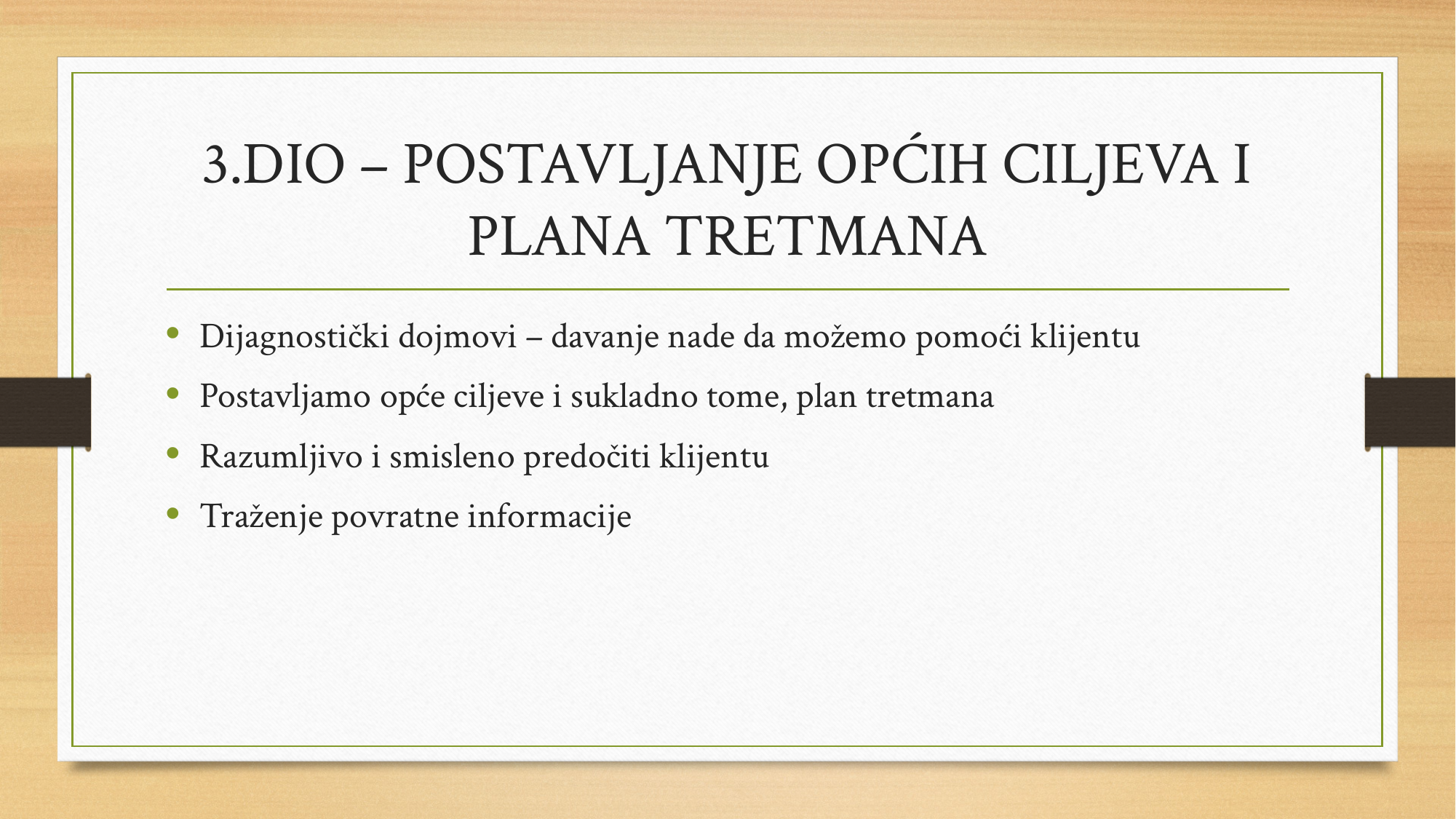

# 3.DIO – POSTAVLJANJE OPĆIH CILJEVA I PLANA TRETMANA
Dijagnostički dojmovi – davanje nade da možemo pomoći klijentu
Postavljamo opće ciljeve i sukladno tome, plan tretmana
Razumljivo i smisleno predočiti klijentu
Traženje povratne informacije